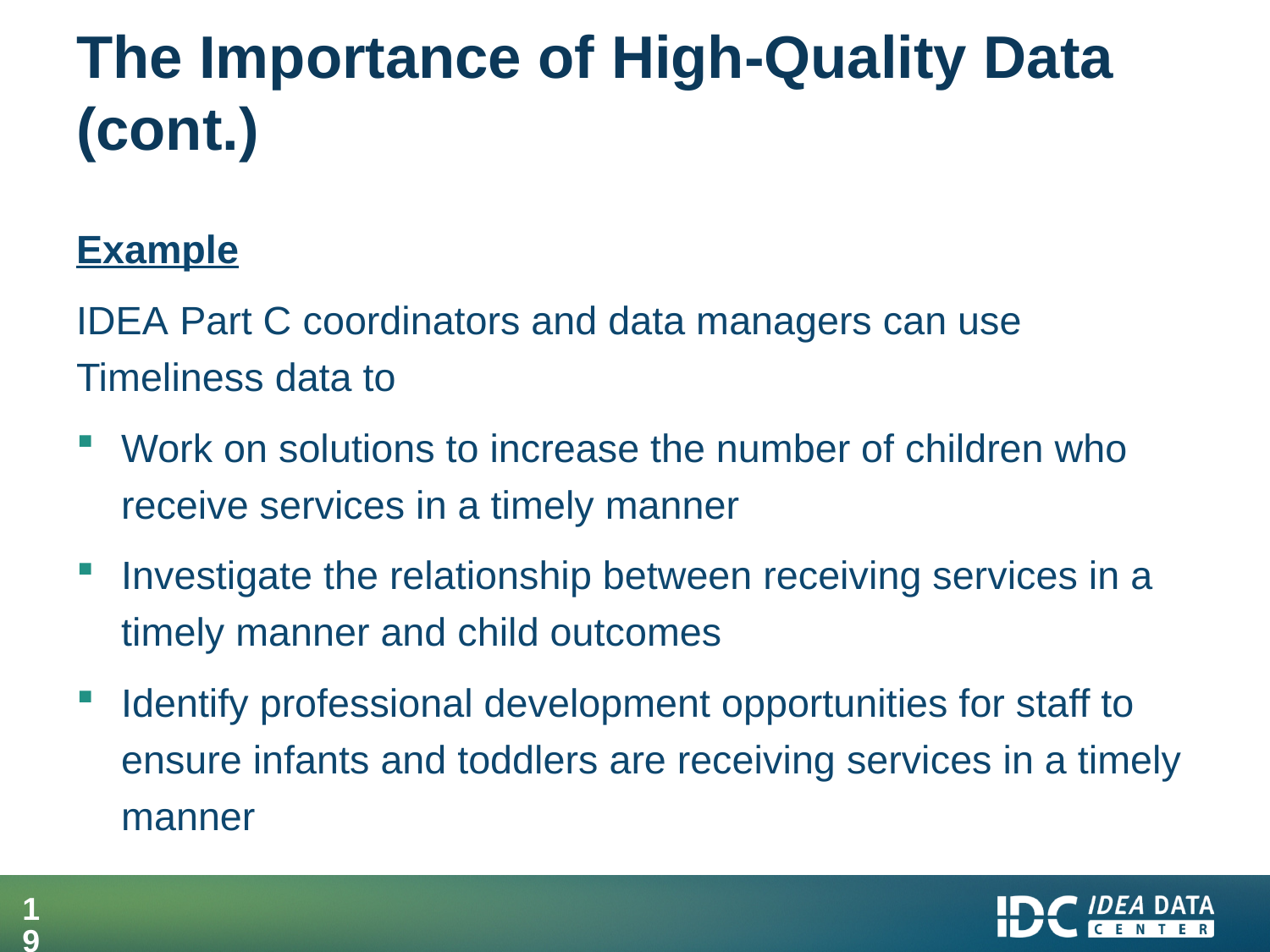

# The Importance of High-Quality Data (cont.)
Example
IDEA Part C coordinators and data managers can use Timeliness data to
Work on solutions to increase the number of children who receive services in a timely manner
Investigate the relationship between receiving services in a timely manner and child outcomes
Identify professional development opportunities for staff to ensure infants and toddlers are receiving services in a timely manner

19